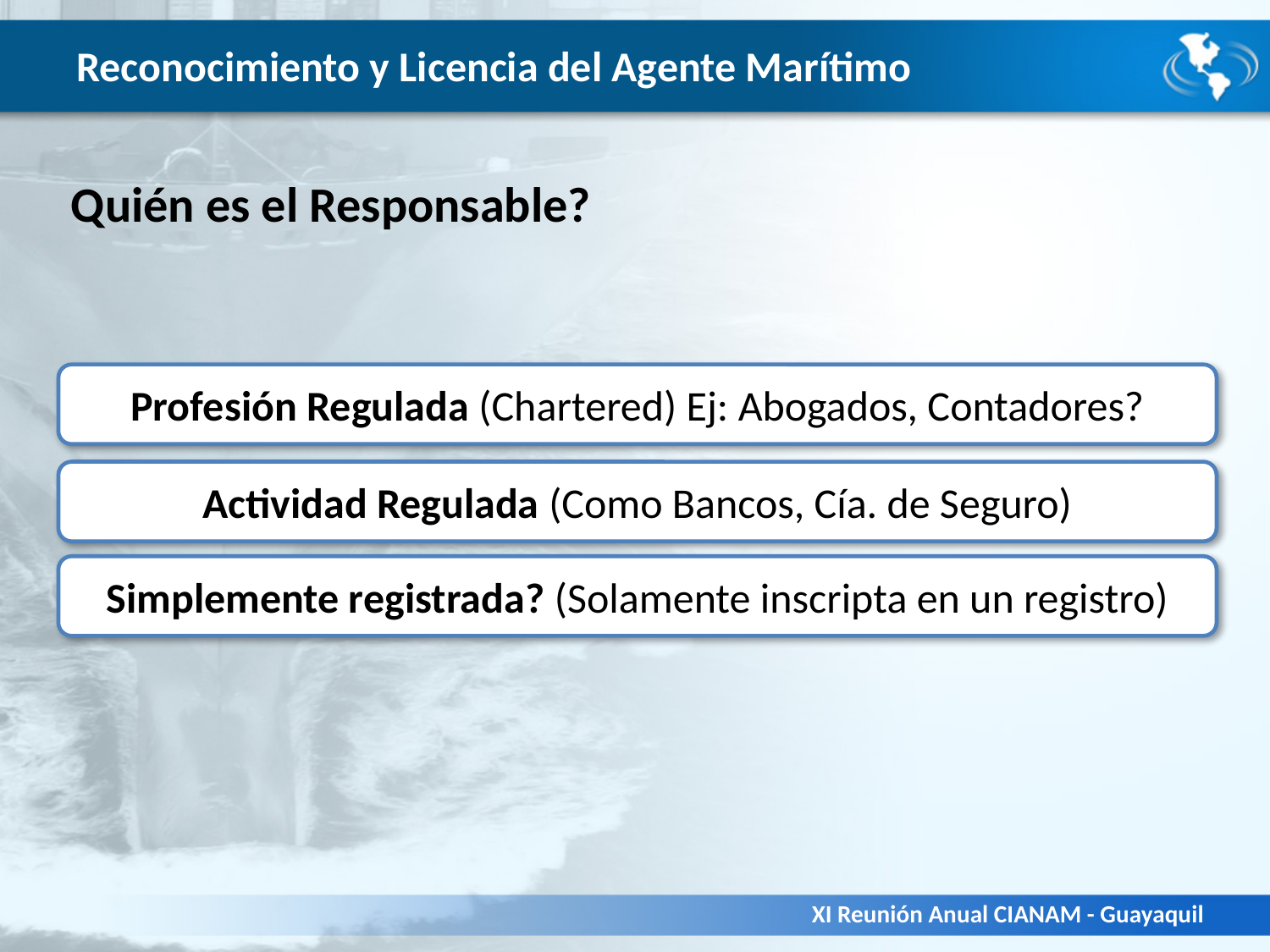

# Reconocimiento y Licencia del Agente Marítimo
Quién es el Responsable?
Profesión Regulada (Chartered) Ej: Abogados, Contadores?
Actividad Regulada (Como Bancos, Cía. de Seguro)
Simplemente registrada? (Solamente inscripta en un registro)